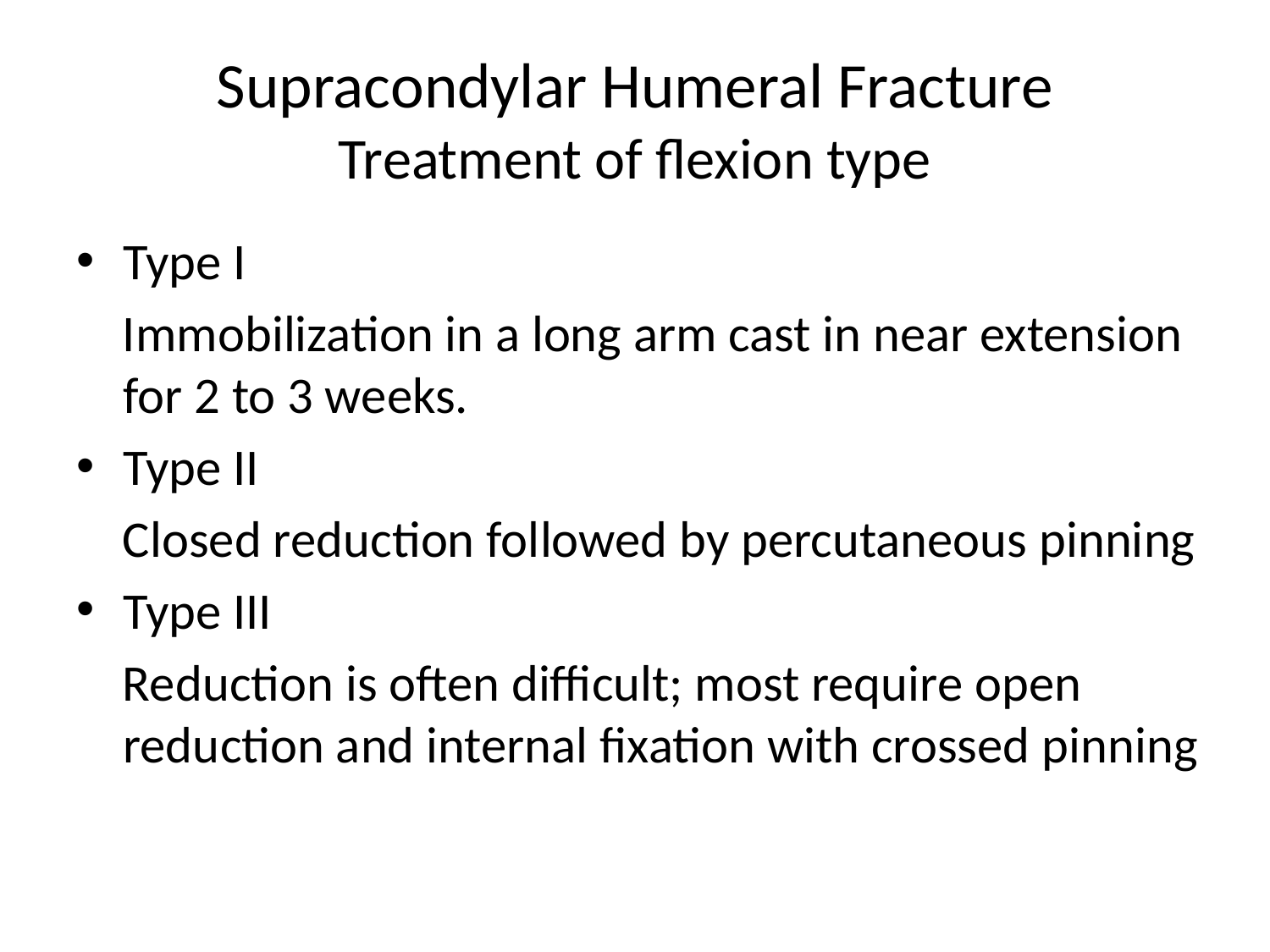

# Supracondylar Humeral Fracture Treatment of flexion type
Type I
    Immobilization in a long arm cast in near extension for 2 to 3 weeks.
Type II
    Closed reduction followed by percutaneous pinning
Type III
    Reduction is often difficult; most require open reduction and internal fixation with crossed pinning